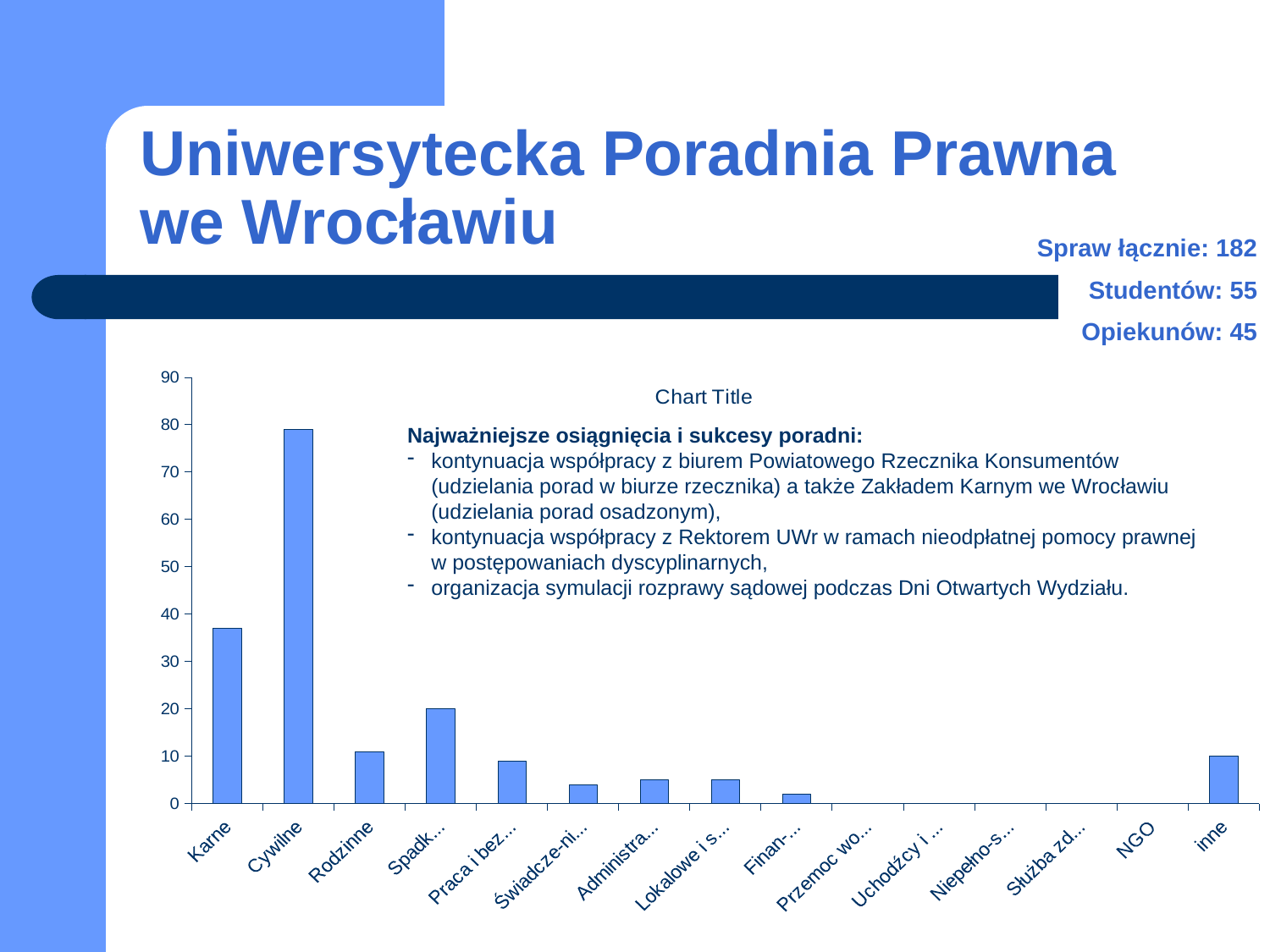

# Uniwersytecka Poradnia Prawna  we Wrocławiu
Spraw łącznie: 182
Studentów: 55
Opiekunów: 45

### Chart:

| Category |  |
|---|---|
| Karne | 37.0 |
| Cywilne | 79.0 |
| Rodzinne | 11.0 |
| Spadko-we | 20.0 |
| Praca i bezro-bocie | 9.0 |
| Świadcze-nia społeczne | 4.0 |
| Administra-cyjne | 5.0 |
| Lokalowe i spół-dzielcze | 5.0 |
| Finan-sowe | 2.0 |
| Przemoc wobec kobiet | 0.0 |
| Uchodźcy i cudzo-ziemcy | 0.0 |
| Niepełno-sprawni | 0.0 |
| Służba zdrowia | 0.0 |
| NGO | 0.0 |
| inne | 10.0 |
Najważniejsze osiągnięcia i sukcesy poradni:
kontynuacja współpracy z biurem Powiatowego Rzecznika Konsumentów (udzielania porad w biurze rzecznika) a także Zakładem Karnym we Wrocławiu (udzielania porad osadzonym),
kontynuacja współpracy z Rektorem UWr w ramach nieodpłatnej pomocy prawnej w postępowaniach dyscyplinarnych,
organizacja symulacji rozprawy sądowej podczas Dni Otwartych Wydziału.